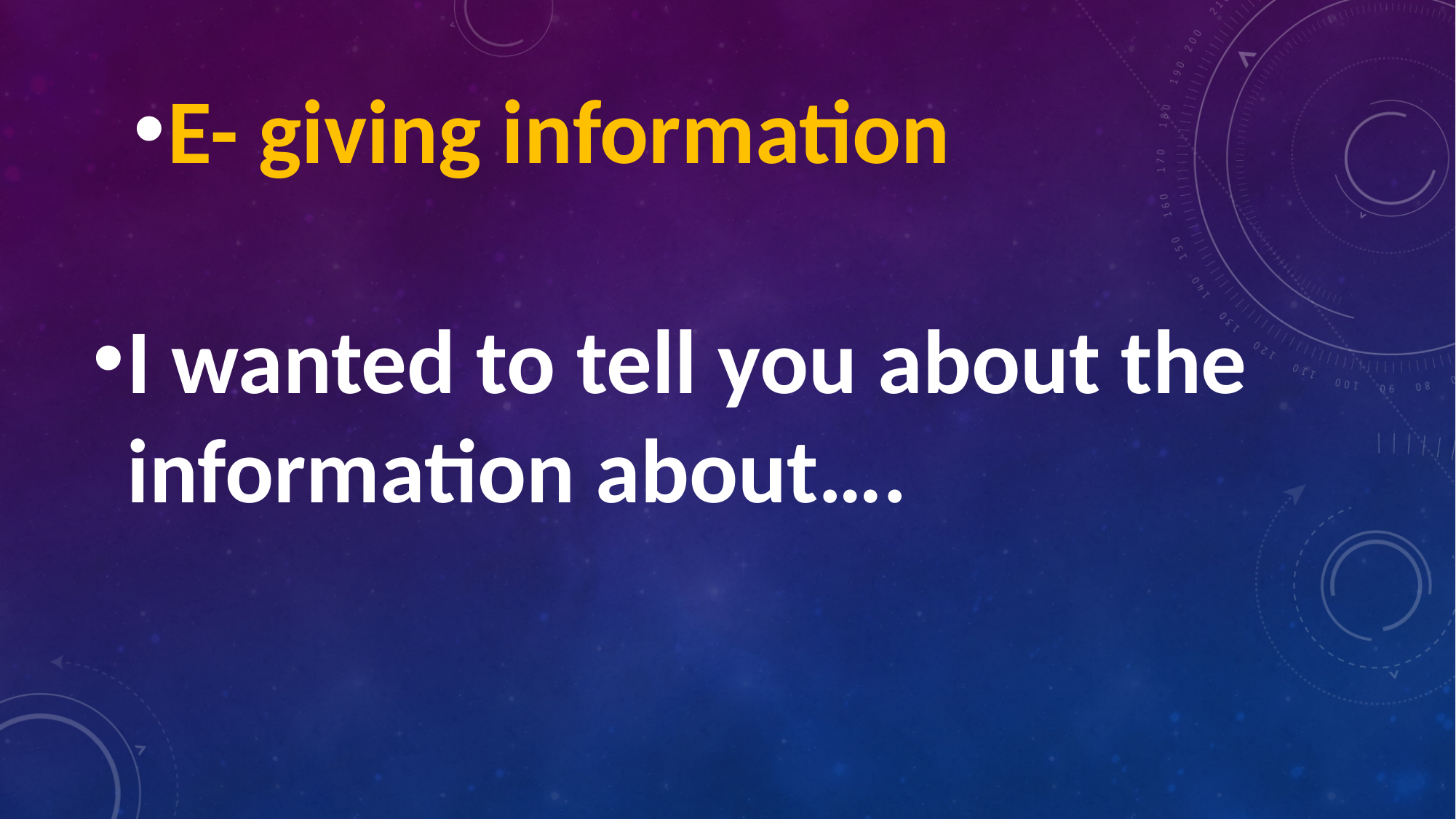

E- giving information
I wanted to tell you about the information about….